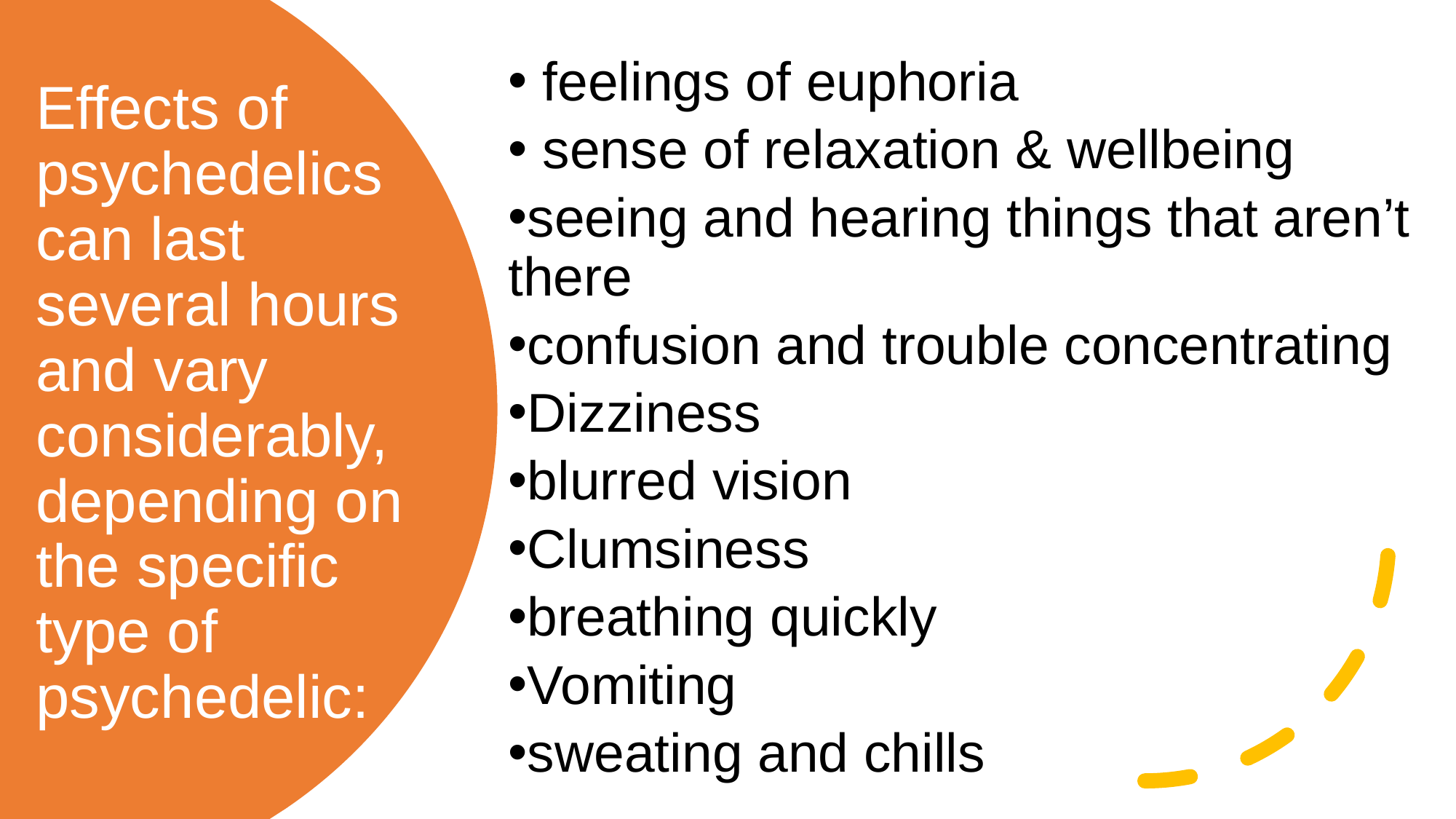

feelings of euphoria
 sense of relaxation & wellbeing
seeing and hearing things that aren’t there
confusion and trouble concentrating
Dizziness
blurred vision
Clumsiness
breathing quickly
Vomiting
sweating and chills
# Effects of psychedelics can last several hours and vary considerably, depending on the specific type of psychedelic: